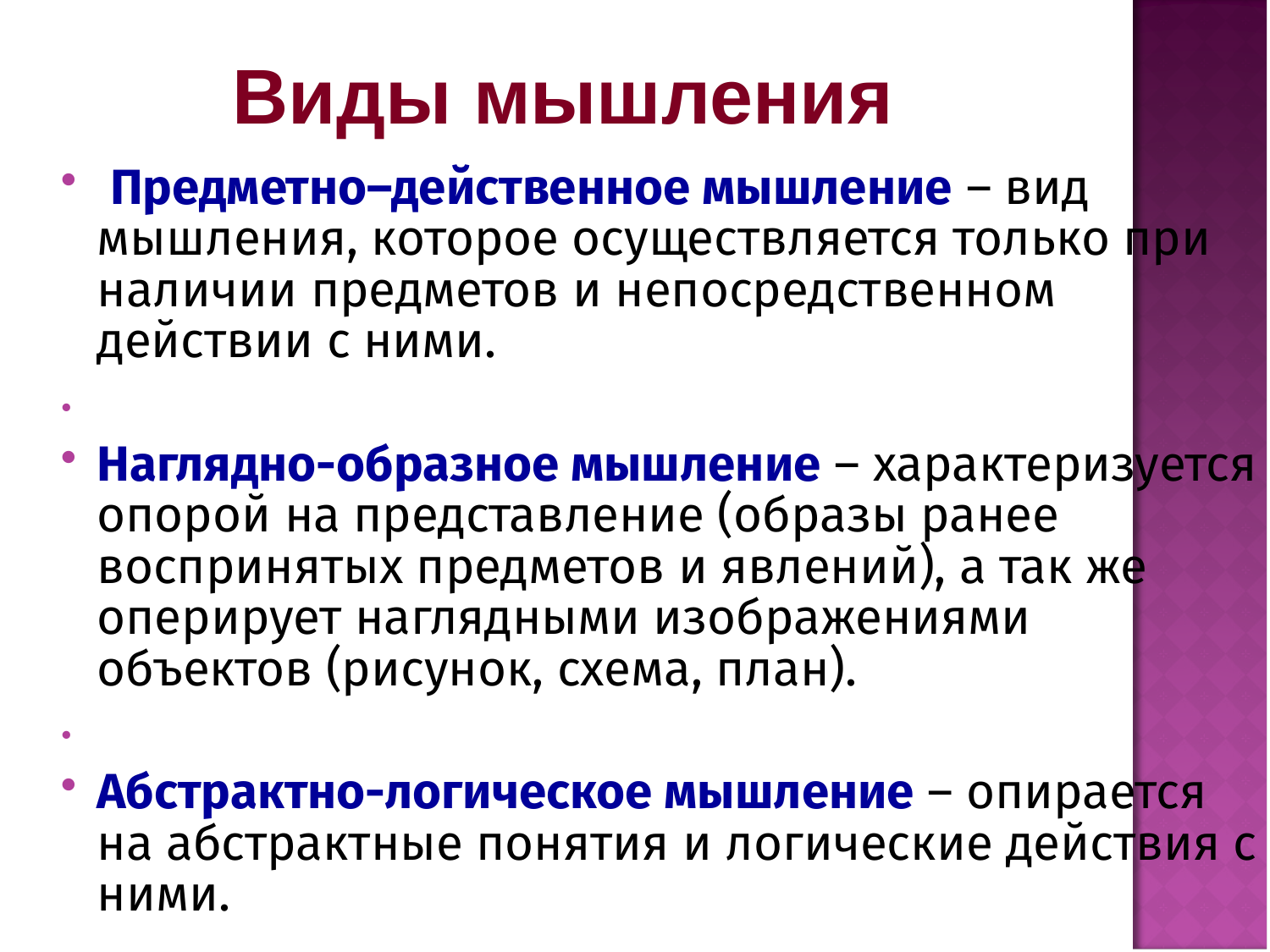

Виды мышления
 Предметно–действенное мышление – вид мышления, которое осуществляется только при наличии предметов и непосредственном действии с ними.

Наглядно-образное мышление – характеризуется опорой на представление (образы ранее воспринятых предметов и явлений), а так же оперирует наглядными изображениями объектов (рисунок, схема, план).

Абстрактно-логическое мышление – опирается на абстрактные понятия и логические действия с ними.